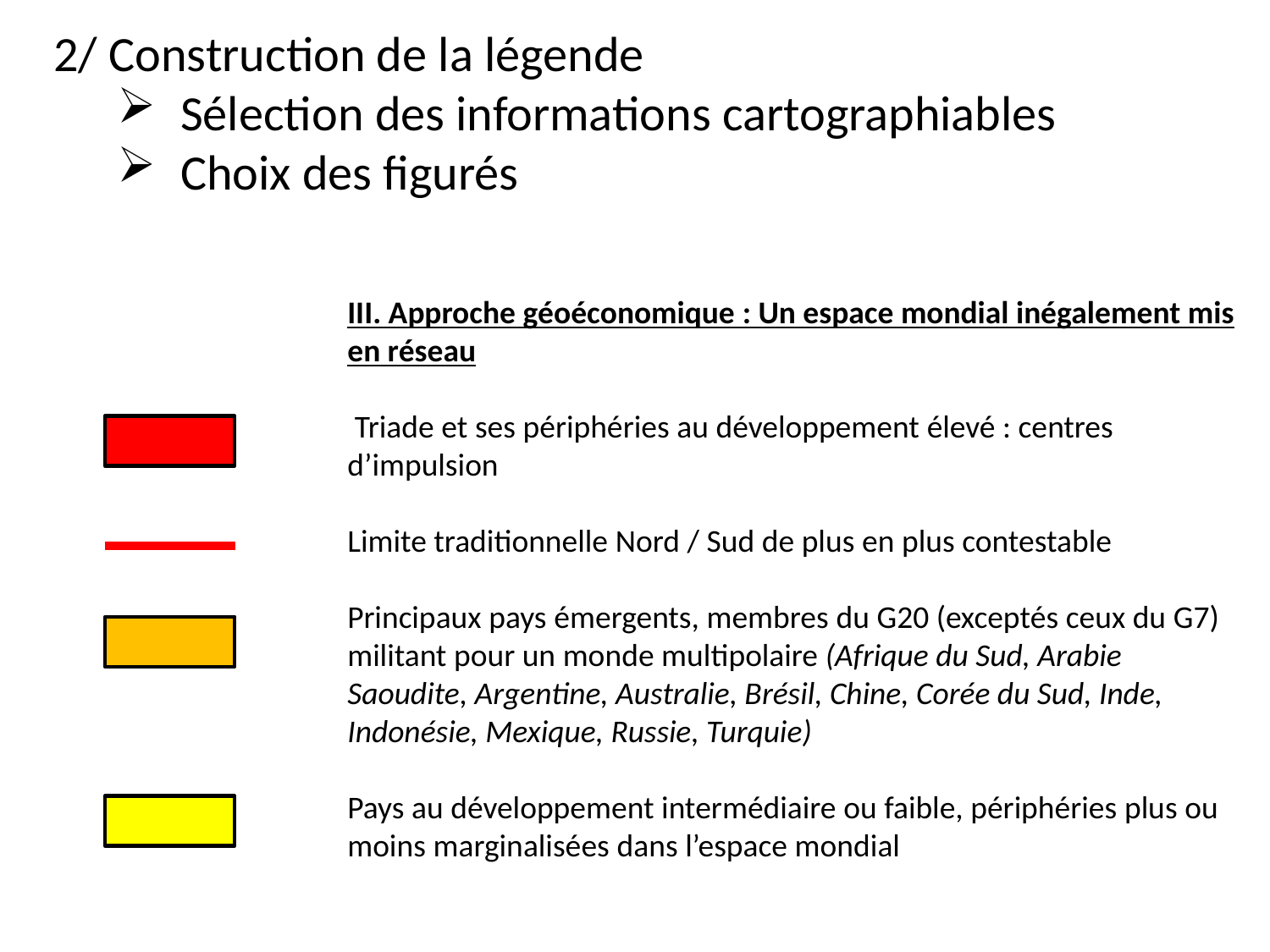

2/ Construction de la légende
Sélection des informations cartographiables
Choix des figurés
III. Approche géoéconomique : Un espace mondial inégalement mis en réseau

 Triade et ses périphéries au développement élevé : centres d’impulsion

Limite traditionnelle Nord / Sud de plus en plus contestable

Principaux pays émergents, membres du G20 (exceptés ceux du G7) militant pour un monde multipolaire (Afrique du Sud, Arabie Saoudite, Argentine, Australie, Brésil, Chine, Corée du Sud, Inde, Indonésie, Mexique, Russie, Turquie)

Pays au développement intermédiaire ou faible, périphéries plus ou moins marginalisées dans l’espace mondial